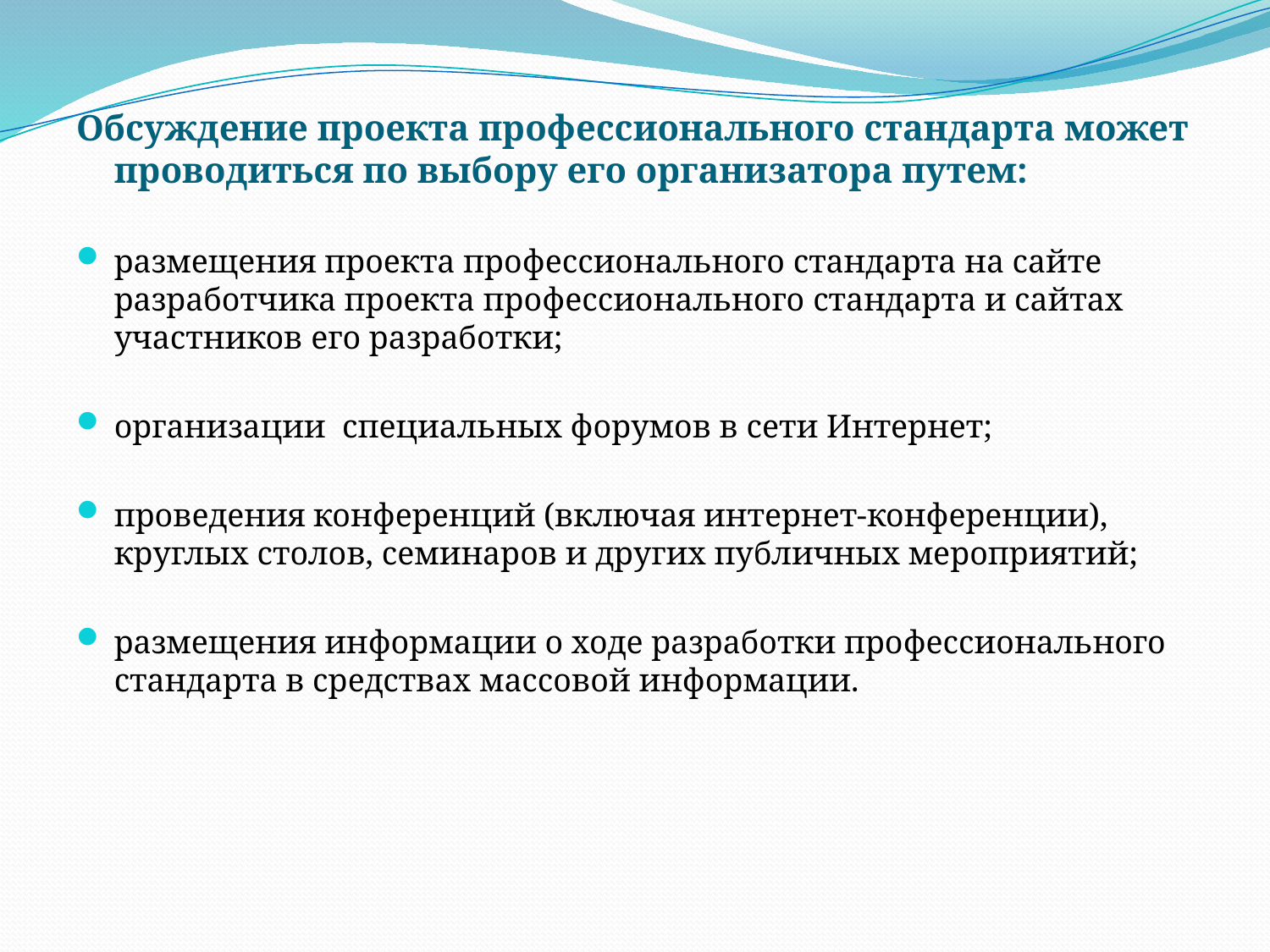

Обсуждение проекта профессионального стандарта может проводиться по выбору его организатора путем:

размещения проекта профессионального стандарта на сайте разработчика проекта профессионального стандарта и сайтах участников его разработки;

организации  специальных форумов в сети Интернет;

проведения конференций (включая интернет-конференции), круглых столов, семинаров и других публичных мероприятий;

размещения информации о ходе разработки профессионального стандарта в средствах массовой информации.